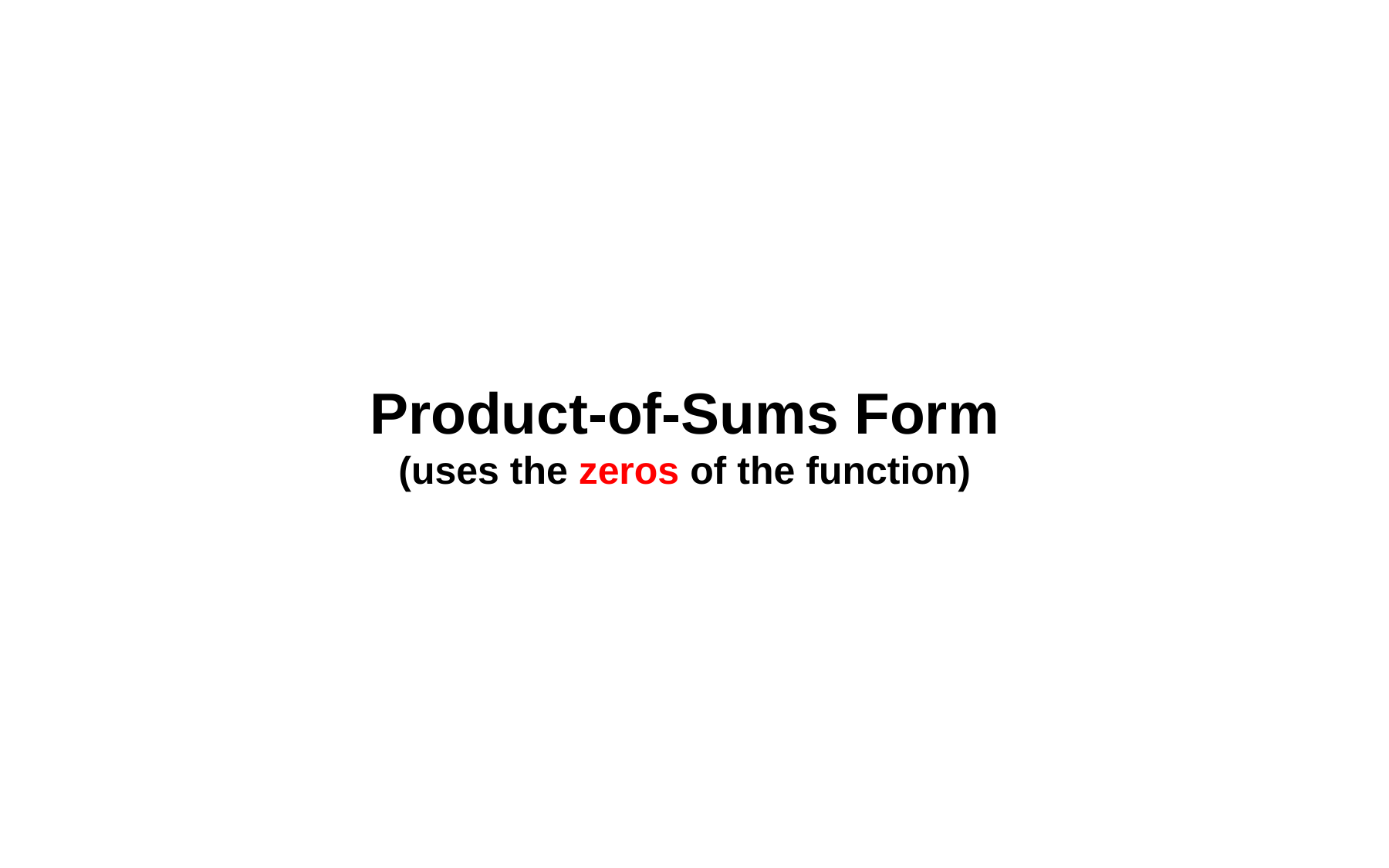

# Product-of-Sums Form (uses the zeros of the function)